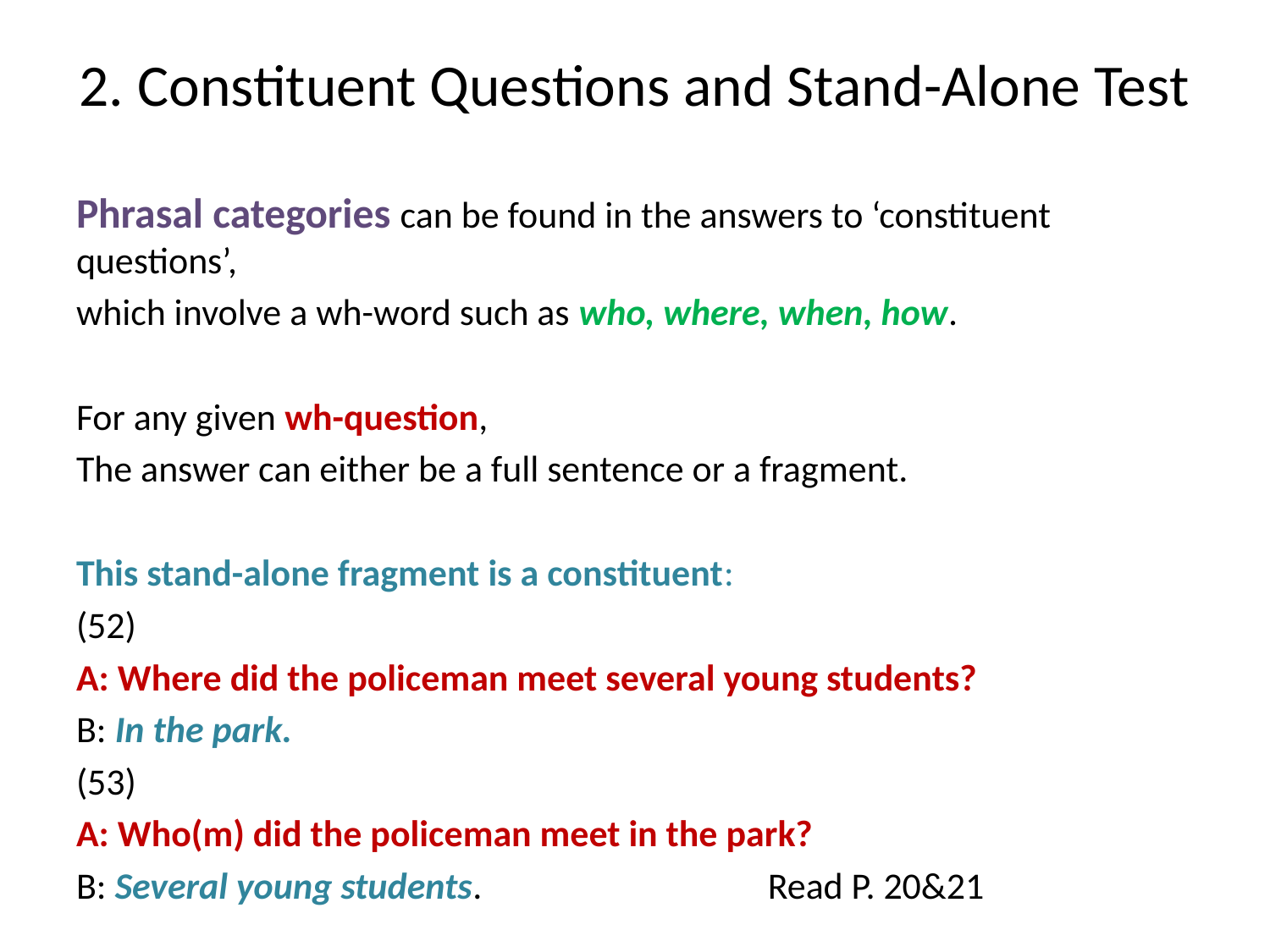

# 2. Constituent Questions and Stand-Alone Test
Phrasal categories can be found in the answers to ‘constituent questions’,
which involve a wh-word such as who, where, when, how.

For any given wh-question,
The answer can either be a full sentence or a fragment.

This stand-alone fragment is a constituent:
(52)
A: Where did the policeman meet several young students?
B: In the park.
(53)
A: Who(m) did the policeman meet in the park?
B: Several young students.                                  Read P. 20&21